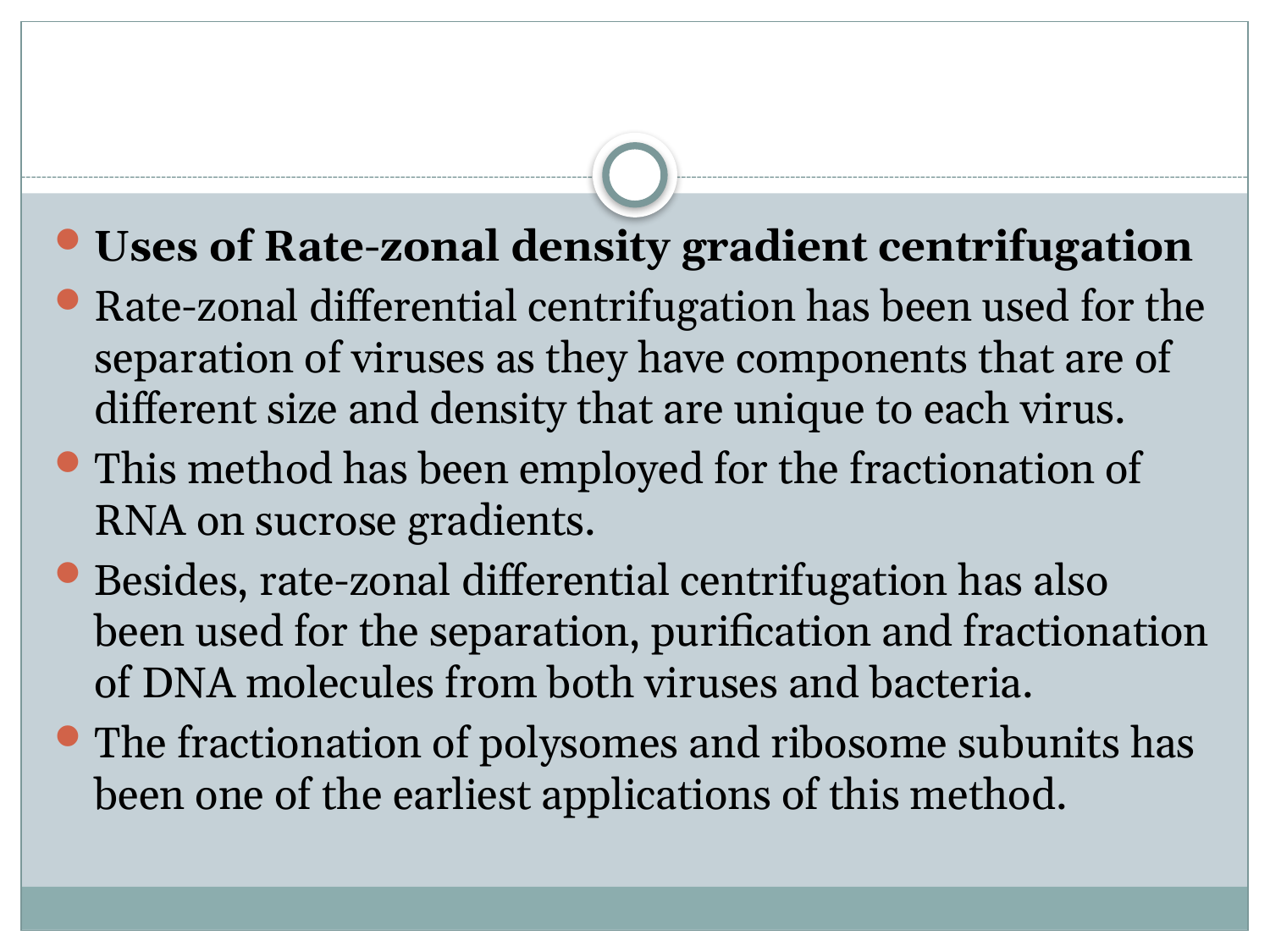

#
Uses of Rate-zonal density gradient centrifugation
Rate-zonal differential centrifugation has been used for the separation of viruses as they have components that are of different size and density that are unique to each virus.
This method has been employed for the fractionation of RNA on sucrose gradients.
Besides, rate-zonal differential centrifugation has also been used for the separation, purification and fractionation of DNA molecules from both viruses and bacteria.
The fractionation of polysomes and ribosome subunits has been one of the earliest applications of this method.